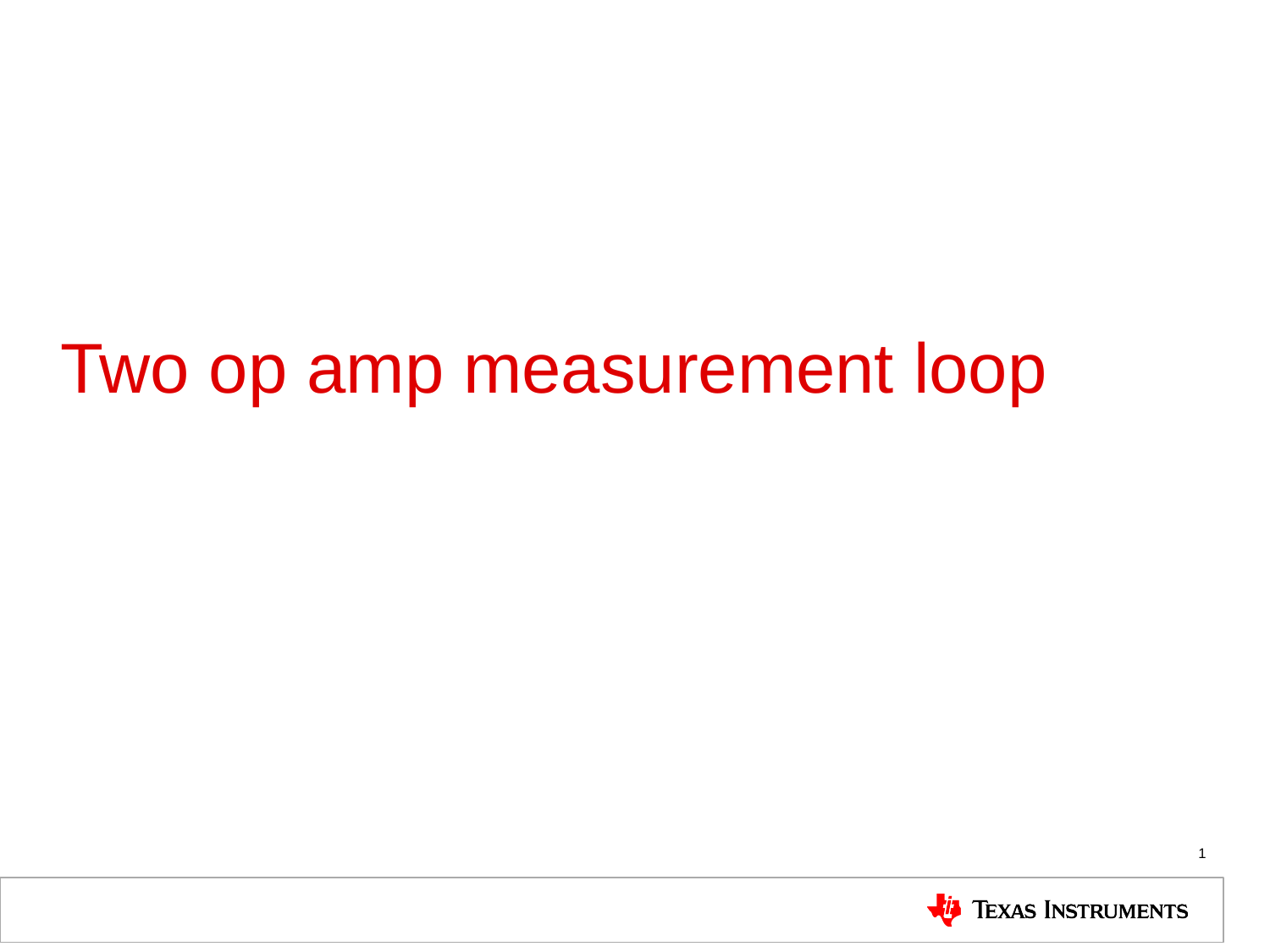

# Two op amp measurement loop
1